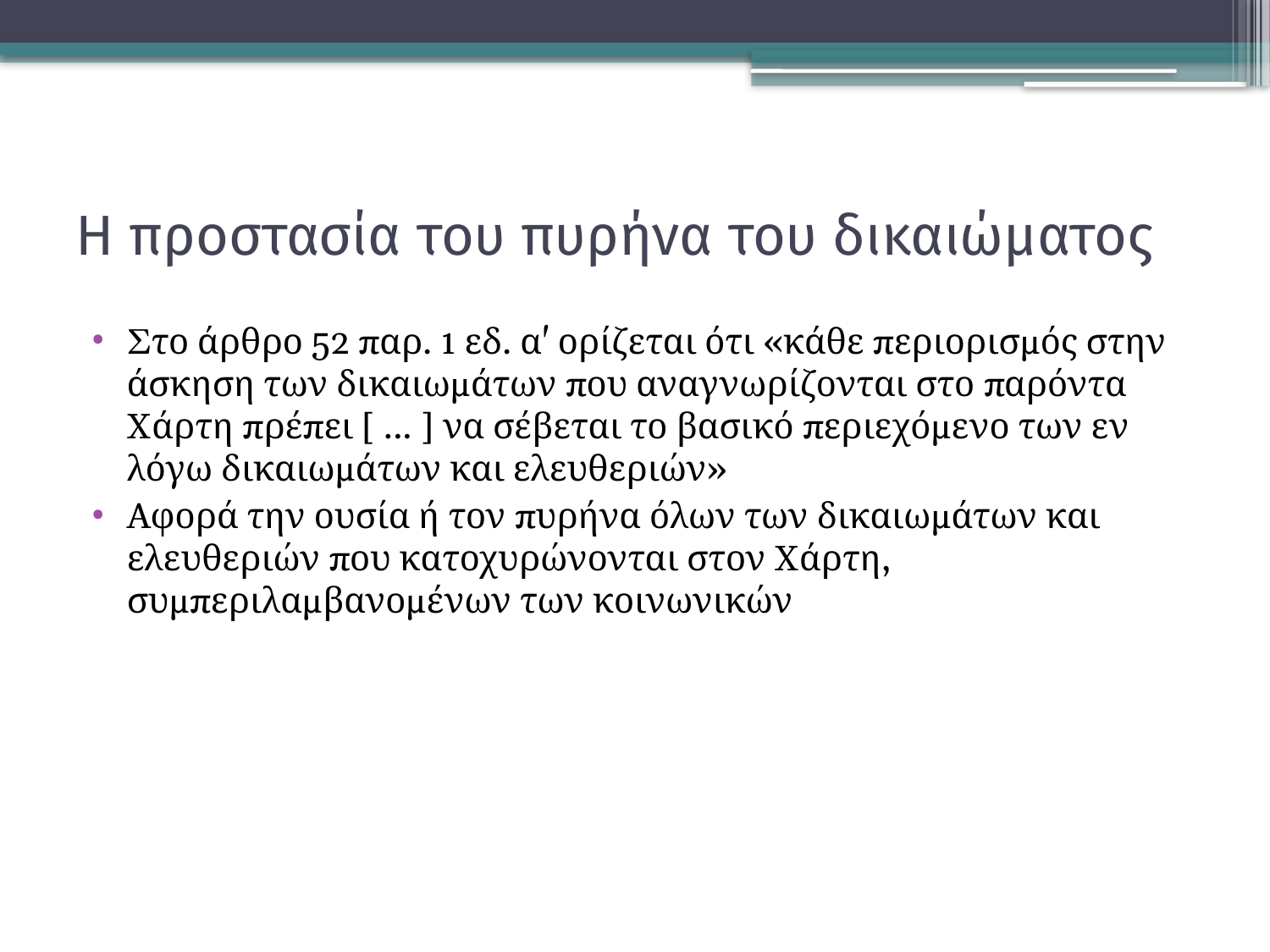

# Η προστασία του πυρήνα του δικαιώματος
Στο άρθρο 52 παρ. 1 εδ. α' ορίζεται ότι «κάθε περιορισμός στην άσκηση των δικαιωμάτων που αναγνωρίζονται στο παρόντα Χάρτη πρέπει [ ... ] να σέβεται το βασικό περιεχόμενο των εν λόγω δικαιωμάτων και ελευθεριών»
Aφορά την ουσία ή τον πυρήνα όλων των δικαιωμάτων και ελευθεριών που κατοχυρώνονται στον Χάρτη, συμπεριλαμβανομένων των κοινωνικών